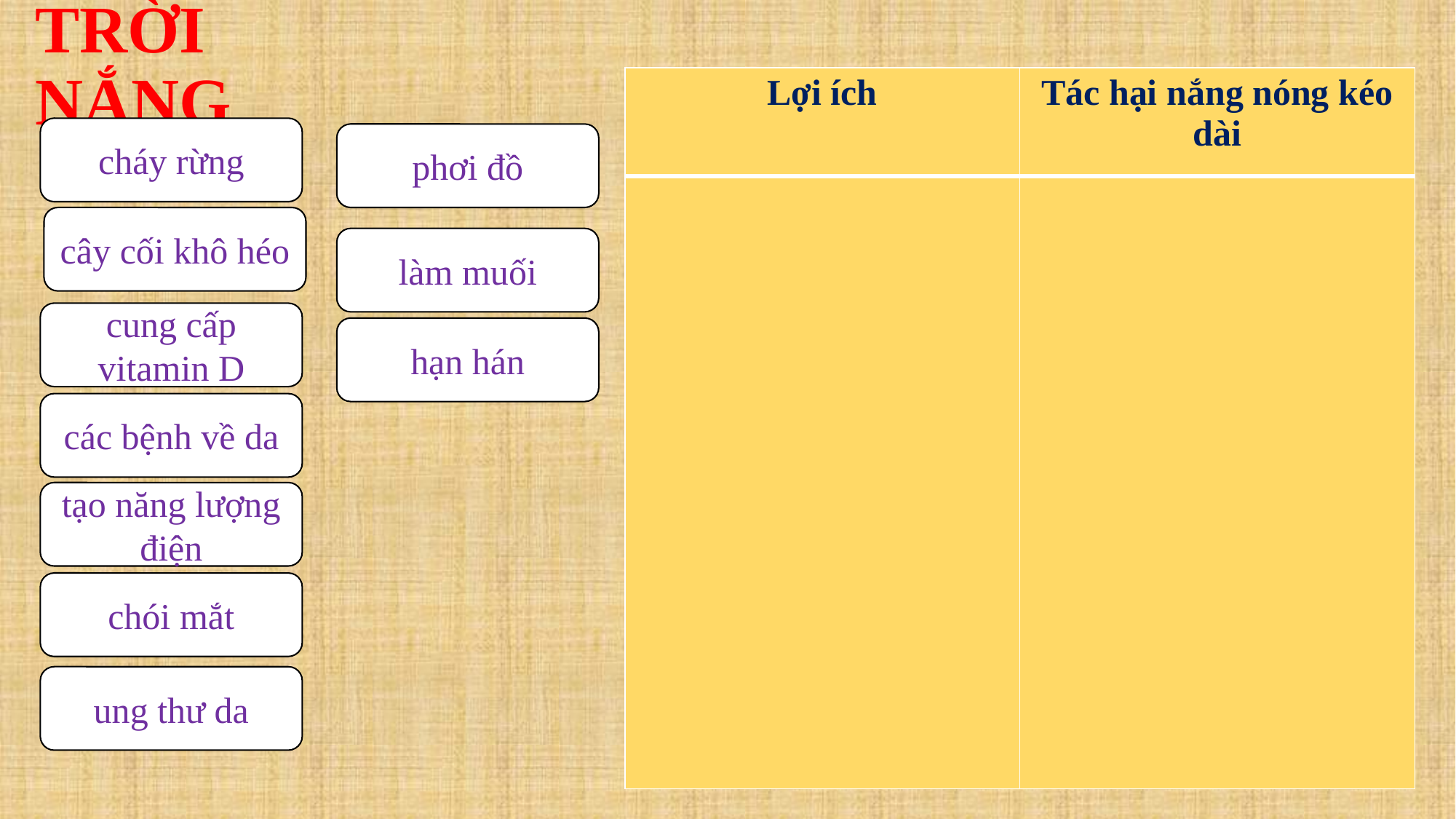

# TRỜI NẮNG
| Lợi ích | Tác hại nắng nóng kéo dài |
| --- | --- |
|  |  |
cháy rừng
phơi đồ
cây cối khô héo
làm muối
cung cấp vitamin D
hạn hán
các bệnh về da
tạo năng lượng điện
chói mắt
ung thư da